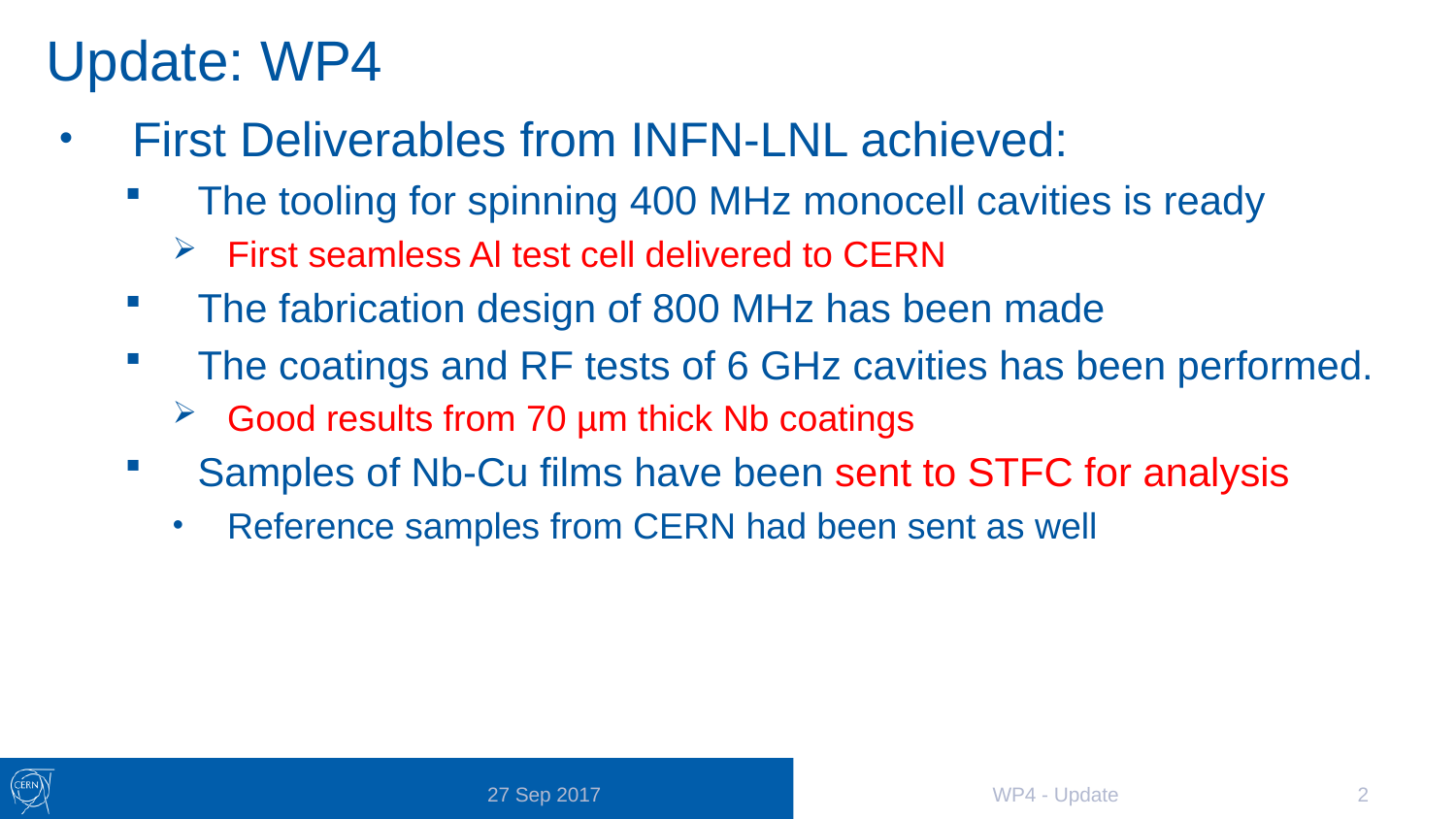

# Update: WP4
First Deliverables from INFN-LNL achieved:
The tooling for spinning 400 MHz monocell cavities is ready
First seamless Al test cell delivered to CERN
The fabrication design of 800 MHz has been made
The coatings and RF tests of 6 GHz cavities has been performed.
Good results from 70 µm thick Nb coatings
Samples of Nb-Cu films have been sent to STFC for analysis
Reference samples from CERN had been sent as well

27 Sep 2017
WP4 - Update
2